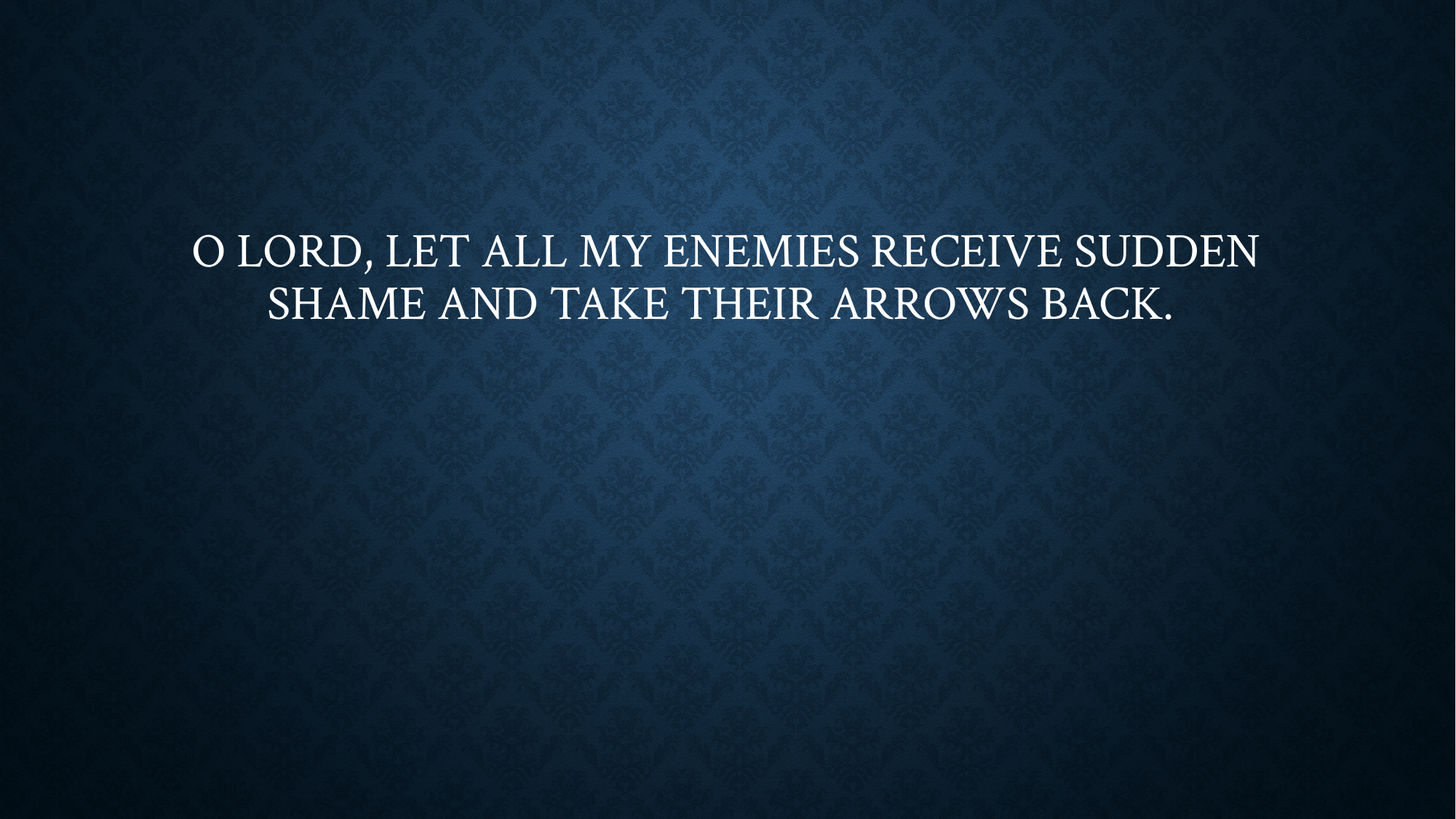

# O Lord, let all my enemies receive sudden shame and take their arrows back.